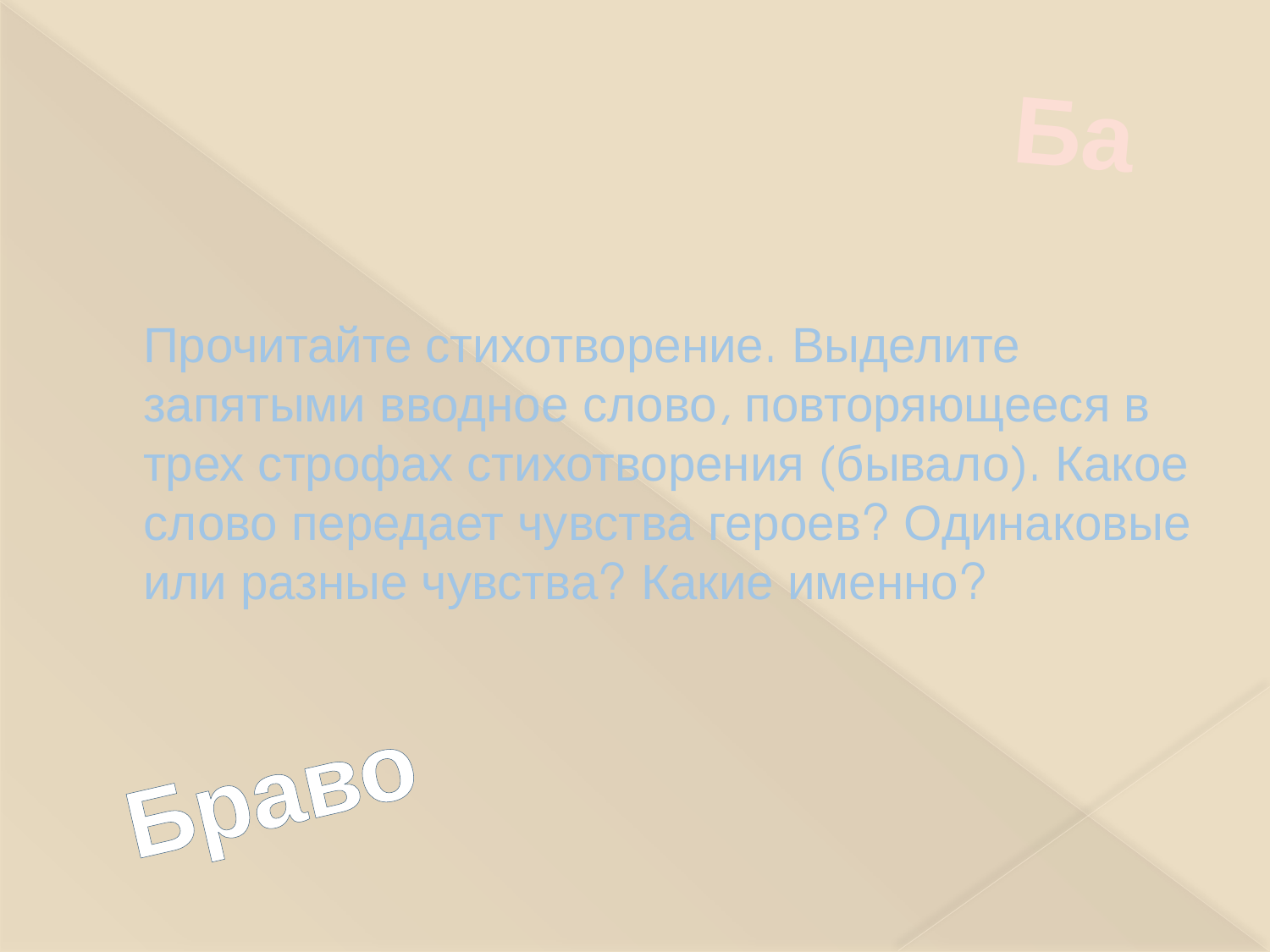

# Прочитайте стихотворение. Выделите запятыми вводное слово, повторяющееся в трех строфах стихотворения (бывало). Какое слово передает чувства героев? Одинаковые или разные чувства? Какие именно?
Ба
Браво